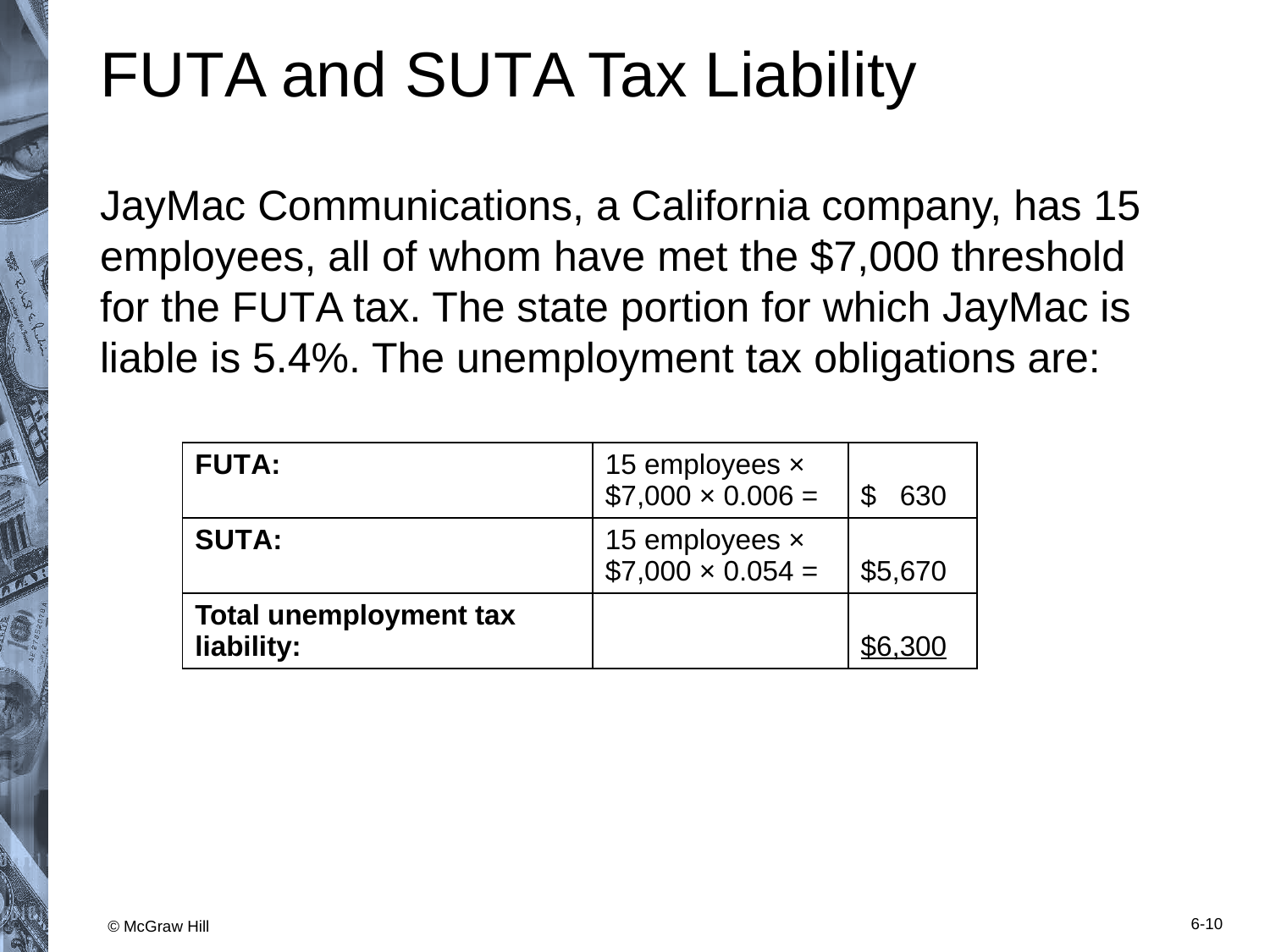

# F U T A and S U T A Tax Liability
JayMac Communications, a California company, has 15 employees, all of whom have met the $7,000 threshold for the F U T A tax. The state portion for which JayMac is liable is 5.4%. The unemployment tax obligations are:
| F U T A: | 15 employees × $7,000 × 0.006 = | $   630 |
| --- | --- | --- |
| S U T A: | 15 employees × $7,000 × 0.054 = | $5,670 |
| Total unemployment tax liability: |  | $6,300 |